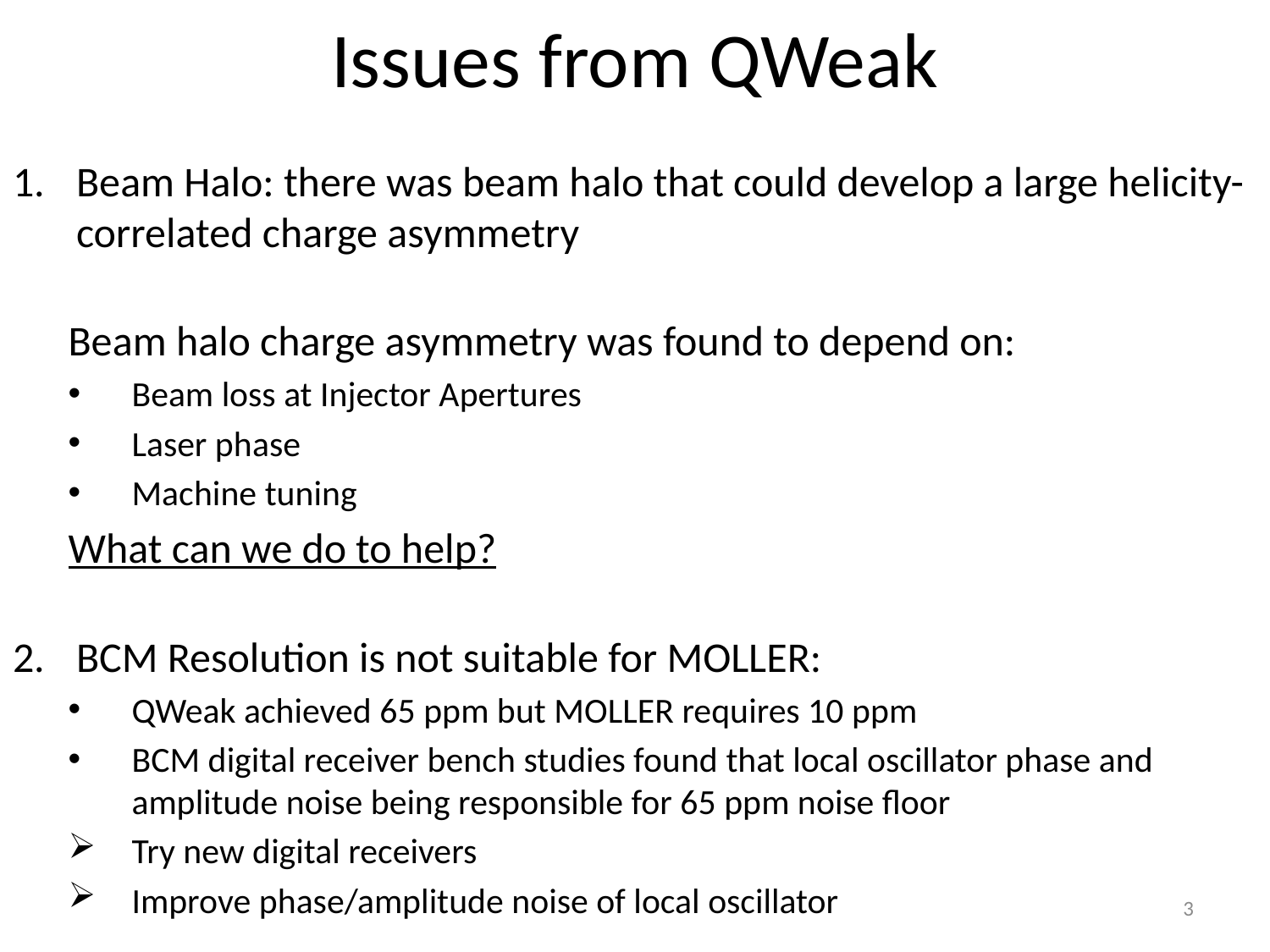

# Issues from QWeak
Beam Halo: there was beam halo that could develop a large helicity-correlated charge asymmetry

Beam halo charge asymmetry was found to depend on:
Beam loss at Injector Apertures
Laser phase
Machine tuning
What can we do to help?

BCM Resolution is not suitable for MOLLER:
QWeak achieved 65 ppm but MOLLER requires 10 ppm
BCM digital receiver bench studies found that local oscillator phase and amplitude noise being responsible for 65 ppm noise floor
Try new digital receivers
Improve phase/amplitude noise of local oscillator
3